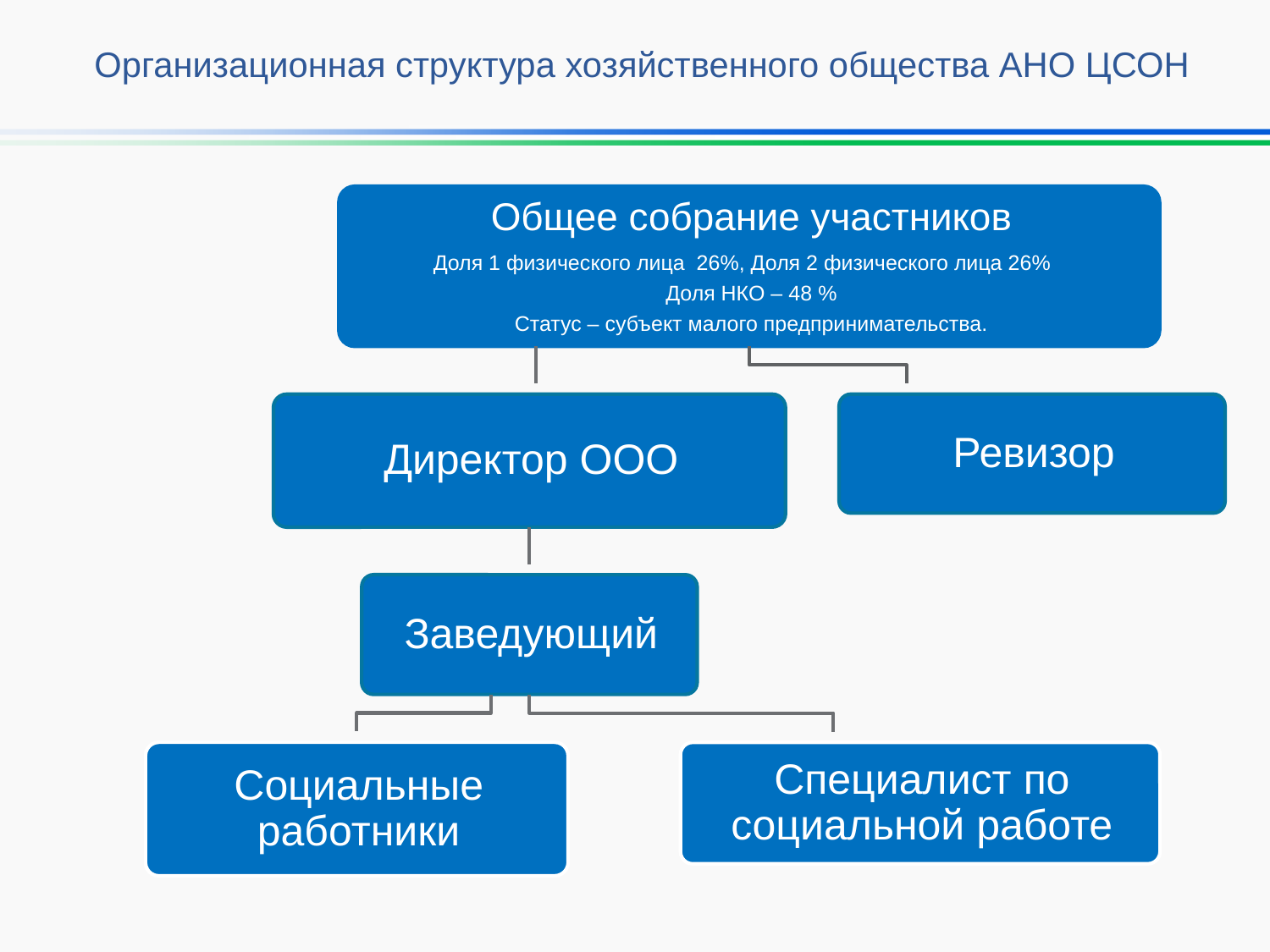

Организационная структура хозяйственного общества АНО ЦСОН
Общее собрание участников
Доля 1 физического лица  26%, Доля 2 физического лица 26%
Доля НКО – 48 %
Статус – субъект малого предпринимательства.
Директор ООО
Заведующий
Социальные работники
Специалист по социальной работе
Ревизор